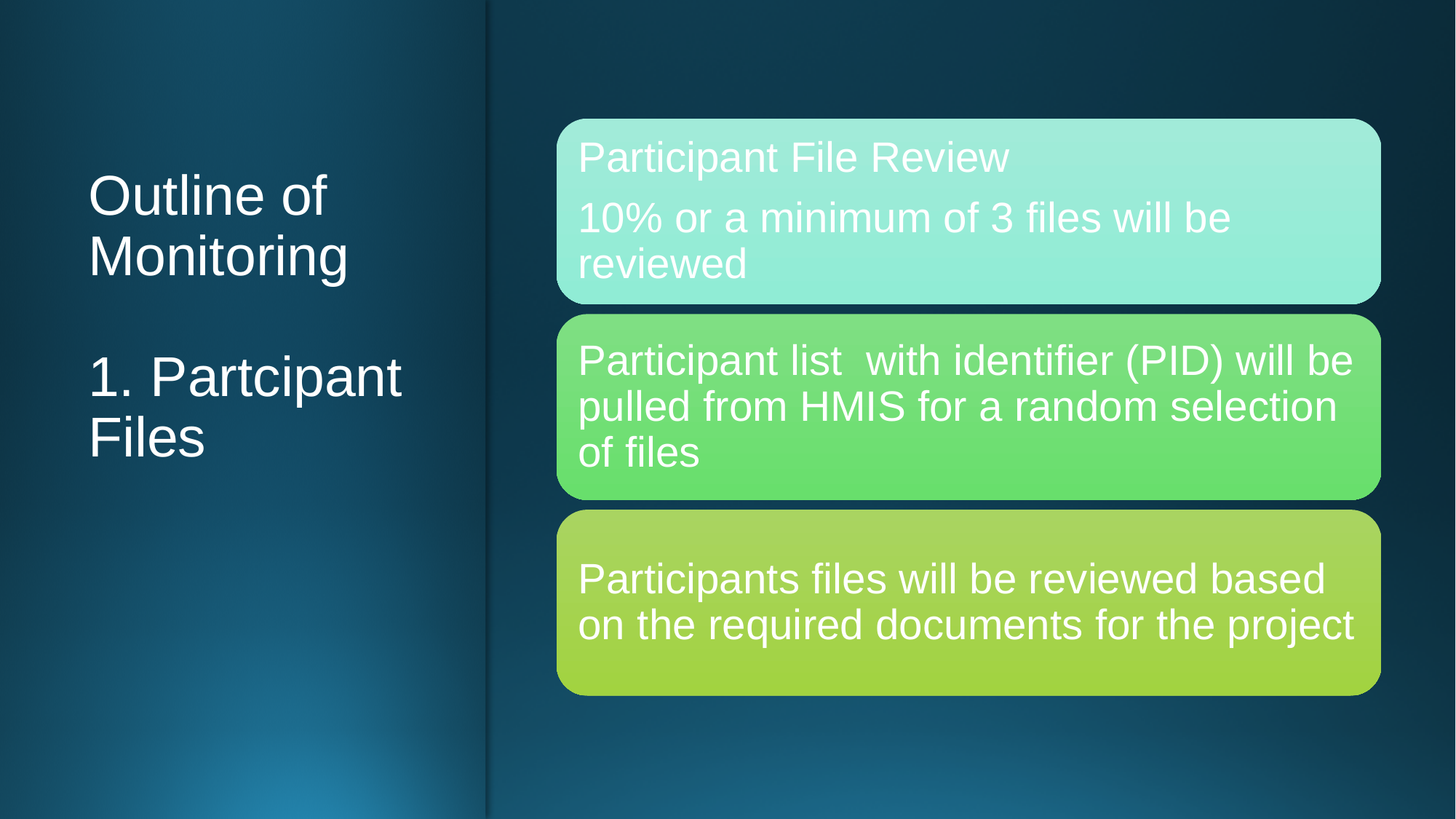

Participant File Review
10% or a minimum of 3 files will be reviewed

Participant list  with identifier (PID) will be pulled from HMIS for a random selection of files

Participants files will be reviewed based on the required documents for the project
# Outline of Monitoring 1. Partcipant Files